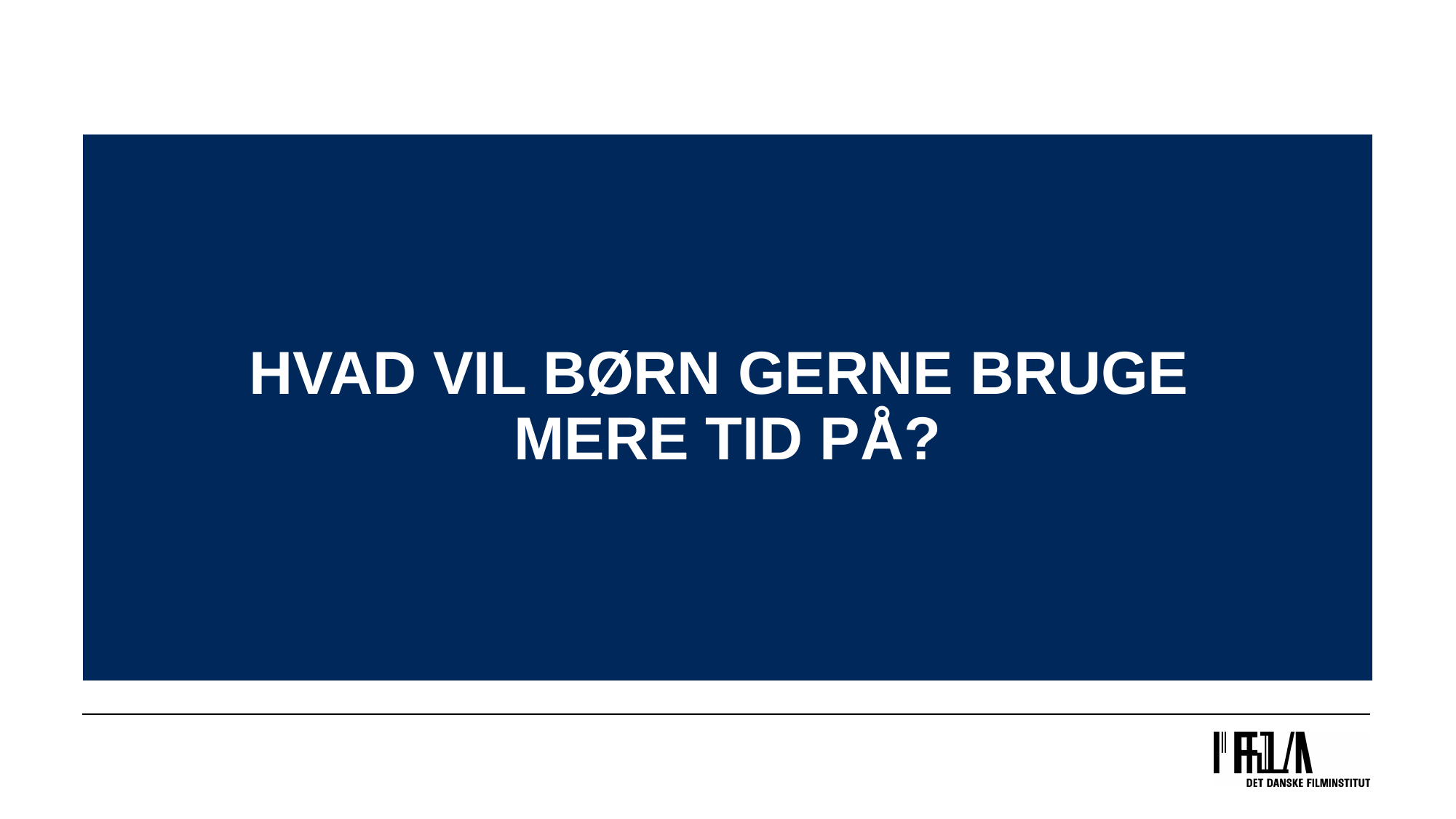

# Hvad vil børn gerne bruge mere tid på?